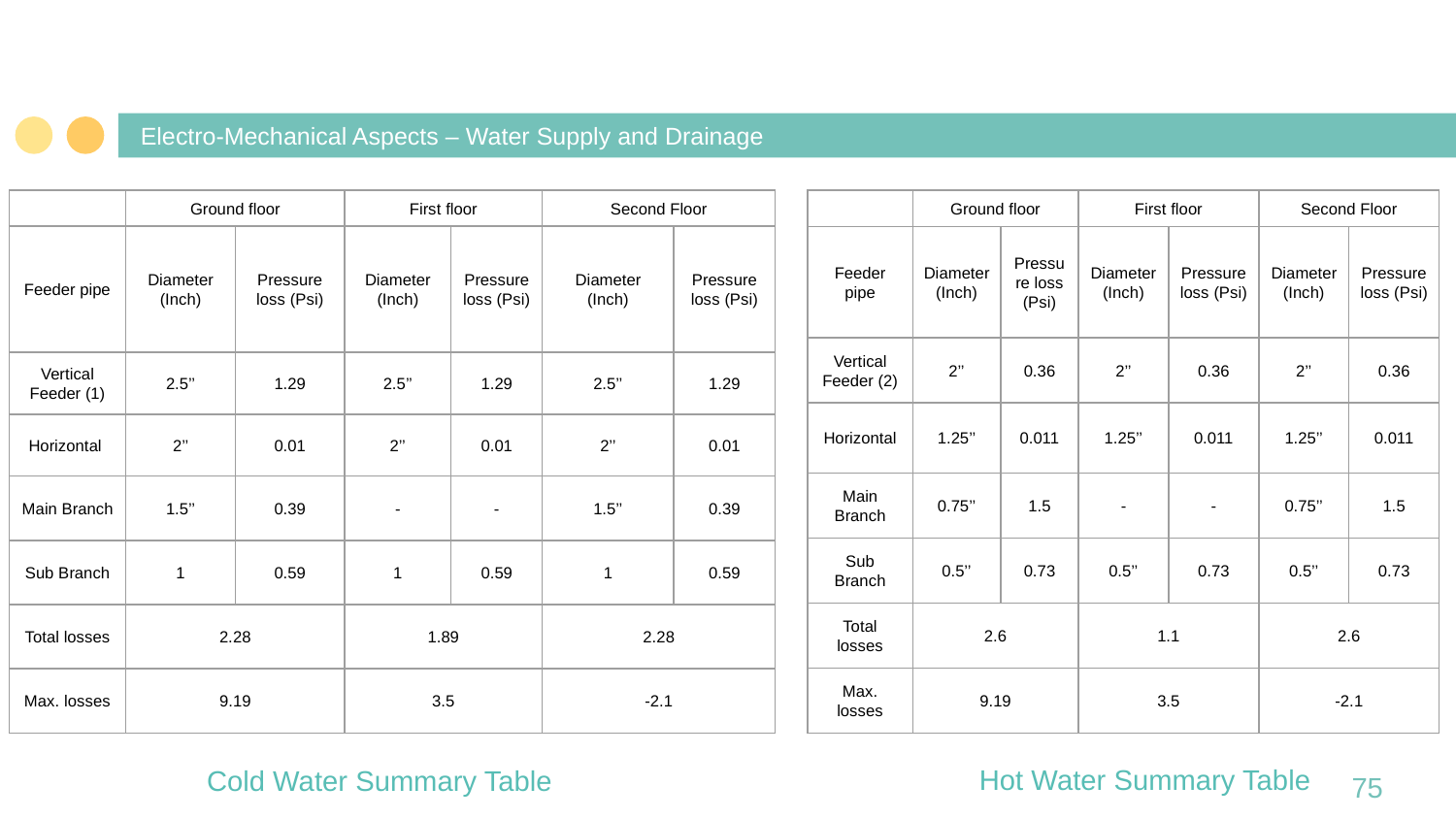

# Electro-Mechanical Aspects – Water Supply and Drainage
|  | Ground floor |  | First floor |  | Second Floor |  |
| --- | --- | --- | --- | --- | --- | --- |
| Feeder pipe | Diameter (Inch) | Pressure loss (Psi) | Diameter (Inch) | Pressure loss (Psi) | Diameter (Inch) | Pressure loss (Psi) |
| Vertical Feeder (2) | 2’’ | 0.36 | 2’’ | 0.36 | 2’’ | 0.36 |
| Horizontal | 1.25’’ | 0.011 | 1.25’’ | 0.011 | 1.25’’ | 0.011 |
| Main Branch | 0.75’’ | 1.5 | - | - | 0.75’’ | 1.5 |
| Sub Branch | 0.5’’ | 0.73 | 0.5’’ | 0.73 | 0.5’’ | 0.73 |
| Total losses | 2.6 |  | 1.1 |  | 2.6 |  |
| Max. losses | 9.19 |  | 3.5 |  | -2.1 |  |
|  | Ground floor |  | First floor |  | Second Floor |  |
| --- | --- | --- | --- | --- | --- | --- |
| Feeder pipe | Diameter (Inch) | Pressure loss (Psi) | Diameter (Inch) | Pressure loss (Psi) | Diameter (Inch) | Pressure loss (Psi) |
| Vertical Feeder (1) | 2.5’’ | 1.29 | 2.5’’ | 1.29 | 2.5’’ | 1.29 |
| Horizontal | 2’’ | 0.01 | 2’’ | 0.01 | 2’’ | 0.01 |
| Main Branch | 1.5’’ | 0.39 | - | - | 1.5’’ | 0.39 |
| Sub Branch | 1 | 0.59 | 1 | 0.59 | 1 | 0.59 |
| Total losses | 2.28 |  | 1.89 |  | 2.28 |  |
| Max. losses | 9.19 |  | 3.5 |  | -2.1 |  |
Hot Water Summary Table
Cold Water Summary Table